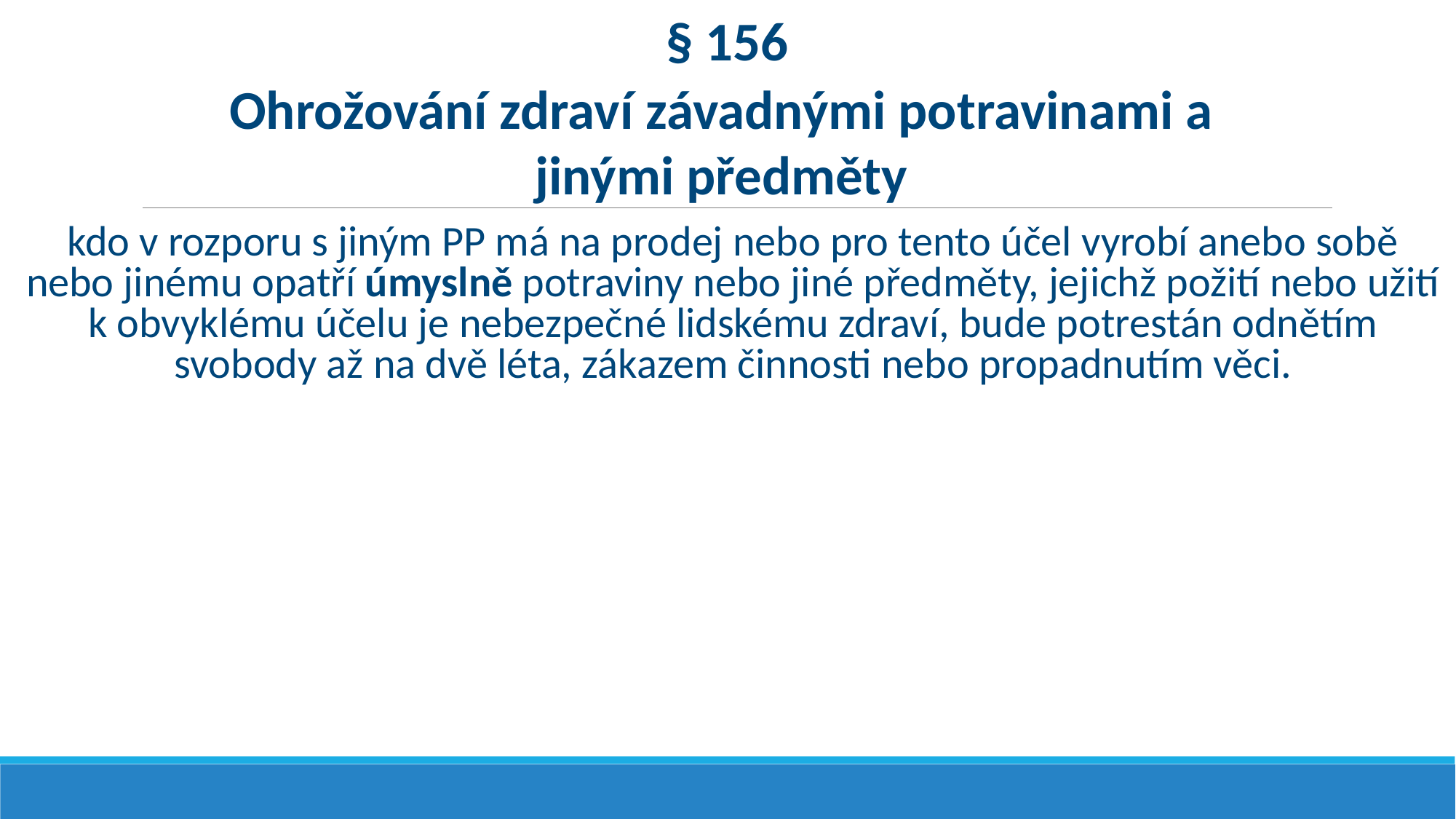

§ 156
Ohrožování zdraví závadnými potravinami a
jinými předměty
kdo v rozporu s jiným PP má na prodej nebo pro tento účel vyrobí anebo sobě nebo jinému opatří úmyslně potraviny nebo jiné předměty, jejichž požití nebo užití k obvyklému účelu je nebezpečné lidskému zdraví, bude potrestán odnětím svobody až na dvě léta, zákazem činnosti nebo propadnutím věci.